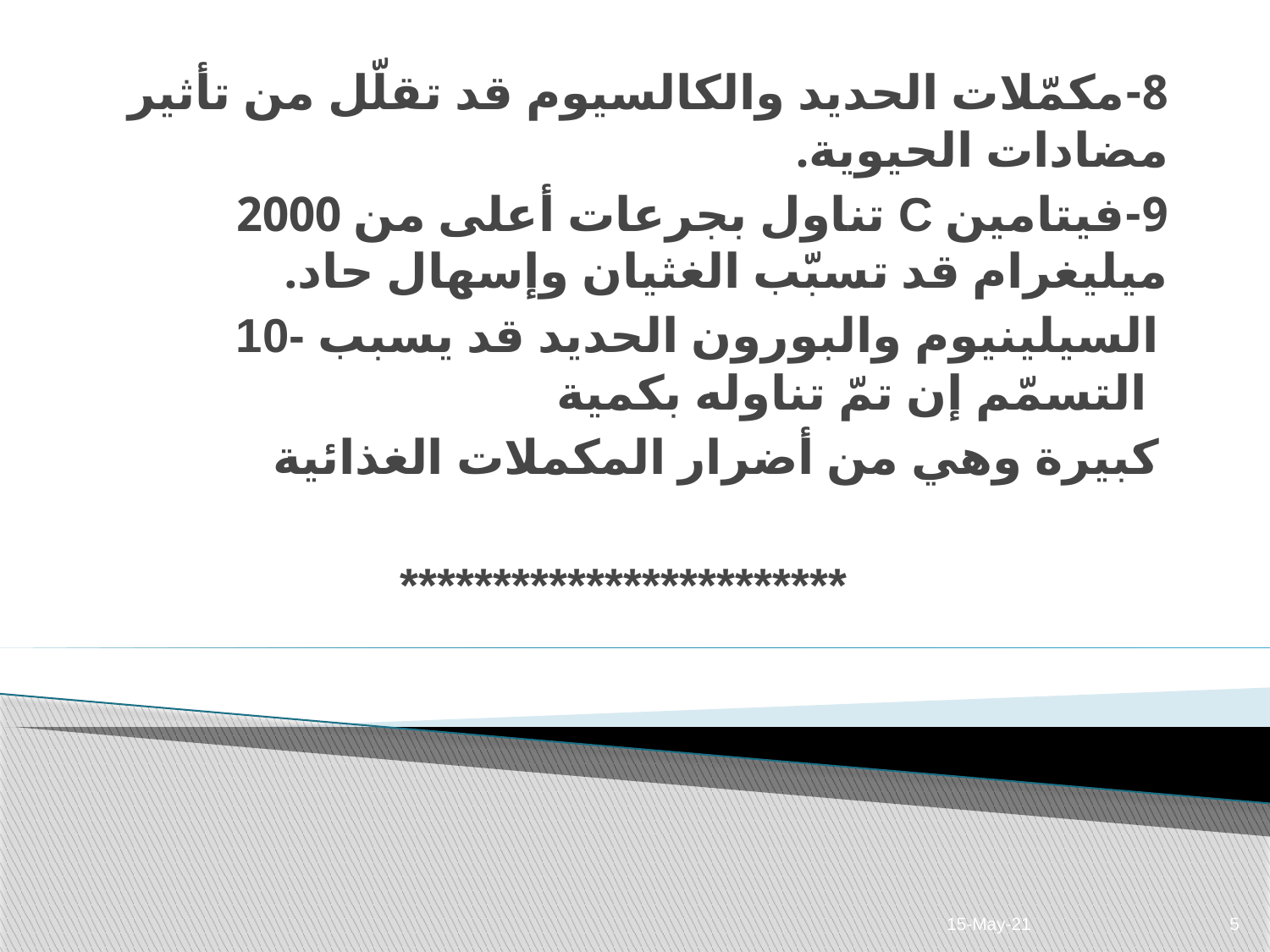

8-مكمّلات الحديد والكالسيوم قد تقلّل من تأثير مضادات الحيوية.
9-فيتامين C تناول بجرعات أعلى من 2000 ميليغرام قد تسبّب الغثيان وإسهال حاد.
10- السيلينيوم والبورون الحديد قد يسبب التسمّم إن تمّ تناوله بكمية
كبيرة وهي من أضرار المكملات الغذائية

************************
15-May-21
5